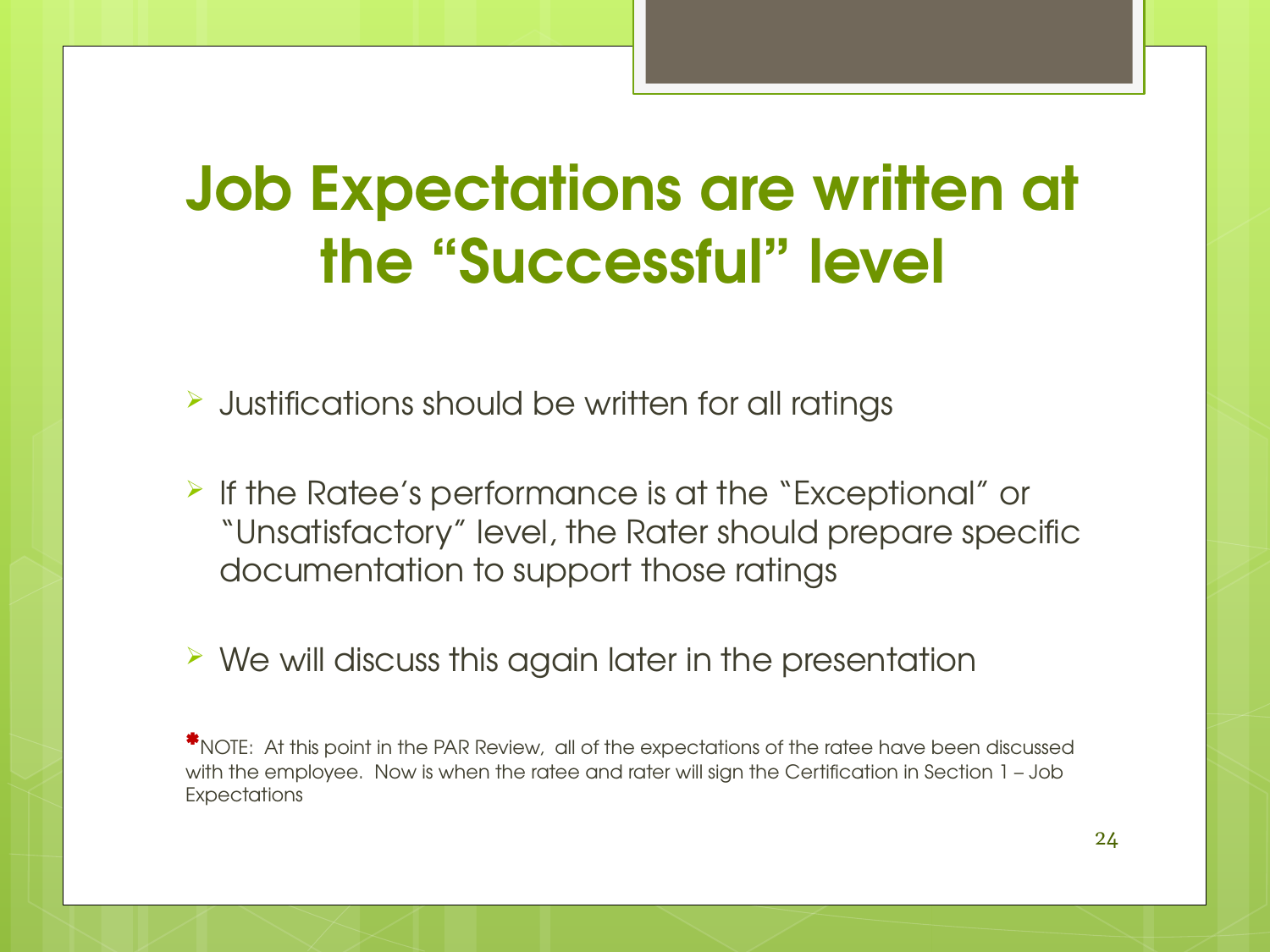

# Job Expectations are written at the “Successful” level

Justifications should be written for all ratings

If the Ratee’s performance is at the “Exceptional” or “Unsatisfactory” level, the Rater should prepare specific documentation to support those ratings

We will discuss this again later in the presentation

*NOTE:  At this point in the PAR Review,  all of the expectations of the ratee have been discussed with the employee.  Now is when the ratee and rater will sign the Certification in Section 1 – Job Expectations
24